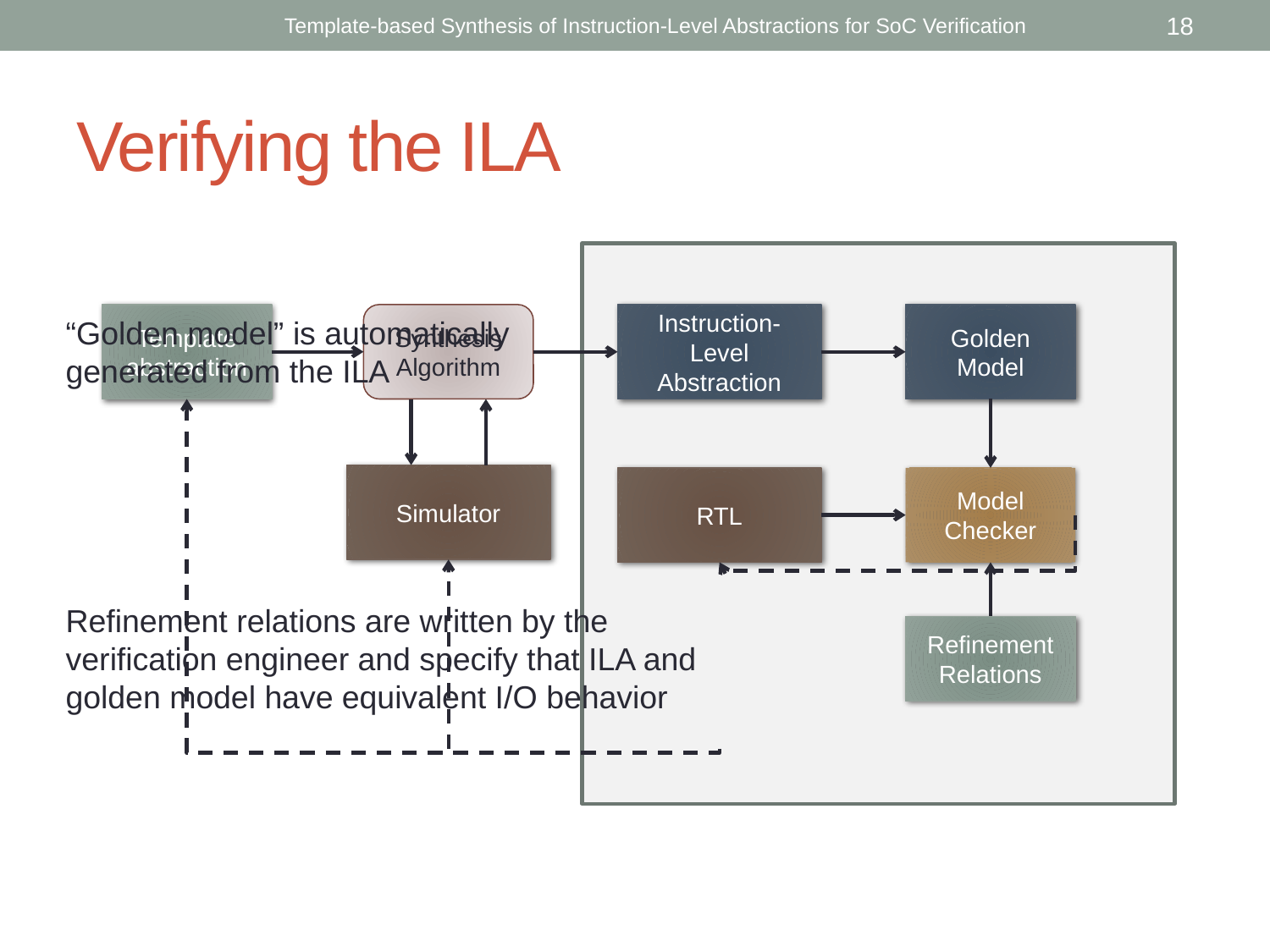

Template-based Synthesis of Instruction-Level Abstractions for SoC Verification
18
# Verifying the ILA

Template abstraction
Synthesis Algorithm
Instruction-Level Abstraction
Golden Model
“Golden model” is automatically generated from the ILA
Simulator
Model Checker
RTL
Refinement relations are written by the verification engineer and specify that ILA and golden model have equivalent I/O behavior
Refinement Relations